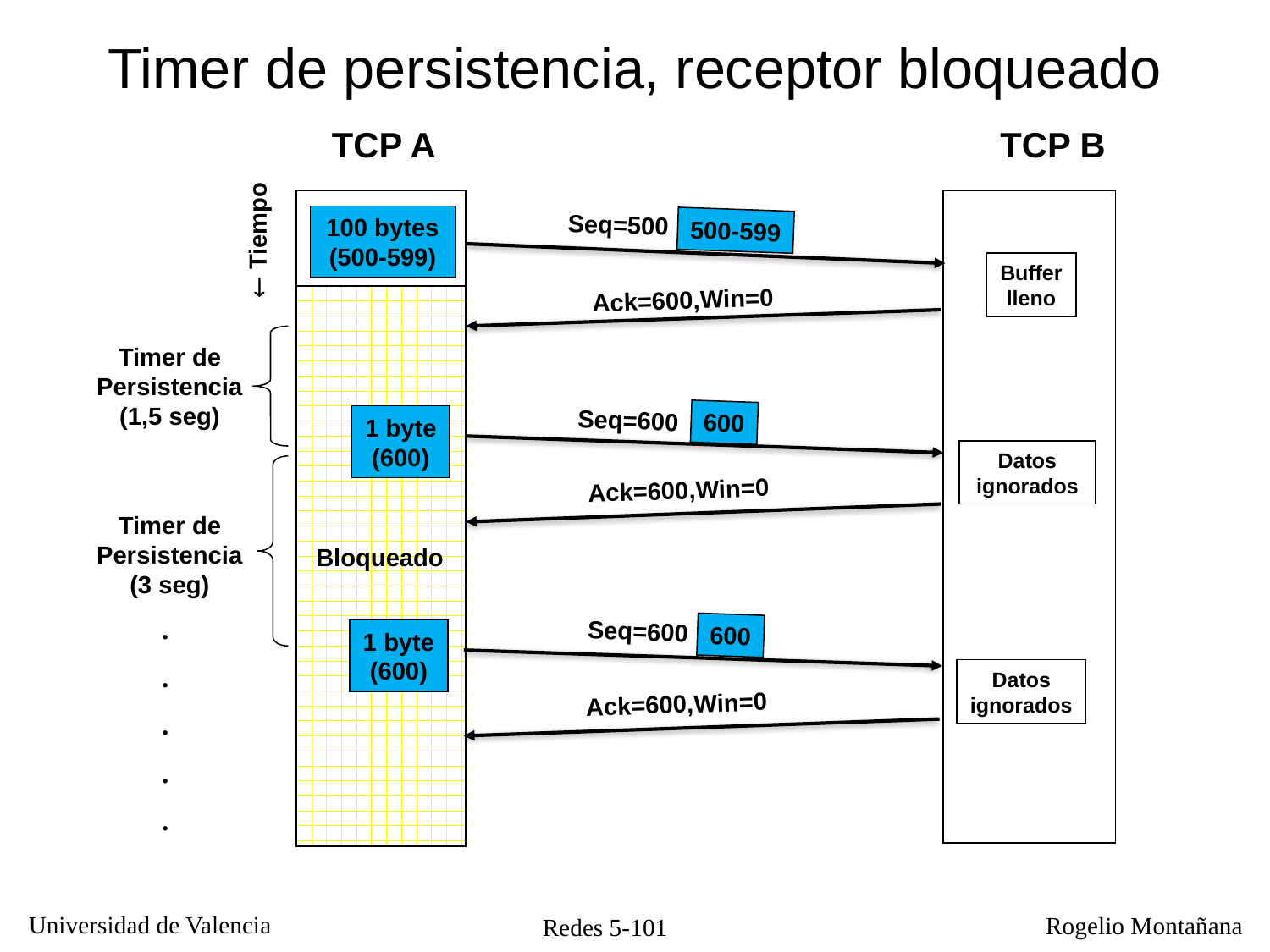

Timer de persistencia, receptor bloqueado
TCP A
TCP B

Seq=500
100 bytes
(500-599)
500-599
← Tiempo

Buffer lleno
Ack=600,Win=0

Timer de Persistencia (1,5 seg)
Seq=600
600
1 byte (600)

Datos ignorados

Ack=600,Win=0
Timer de Persistencia (3 seg)

Bloqueado
.
.
.
.
.
Seq=600
600
1 byte (600)

Datos ignorados
Ack=600,Win=0